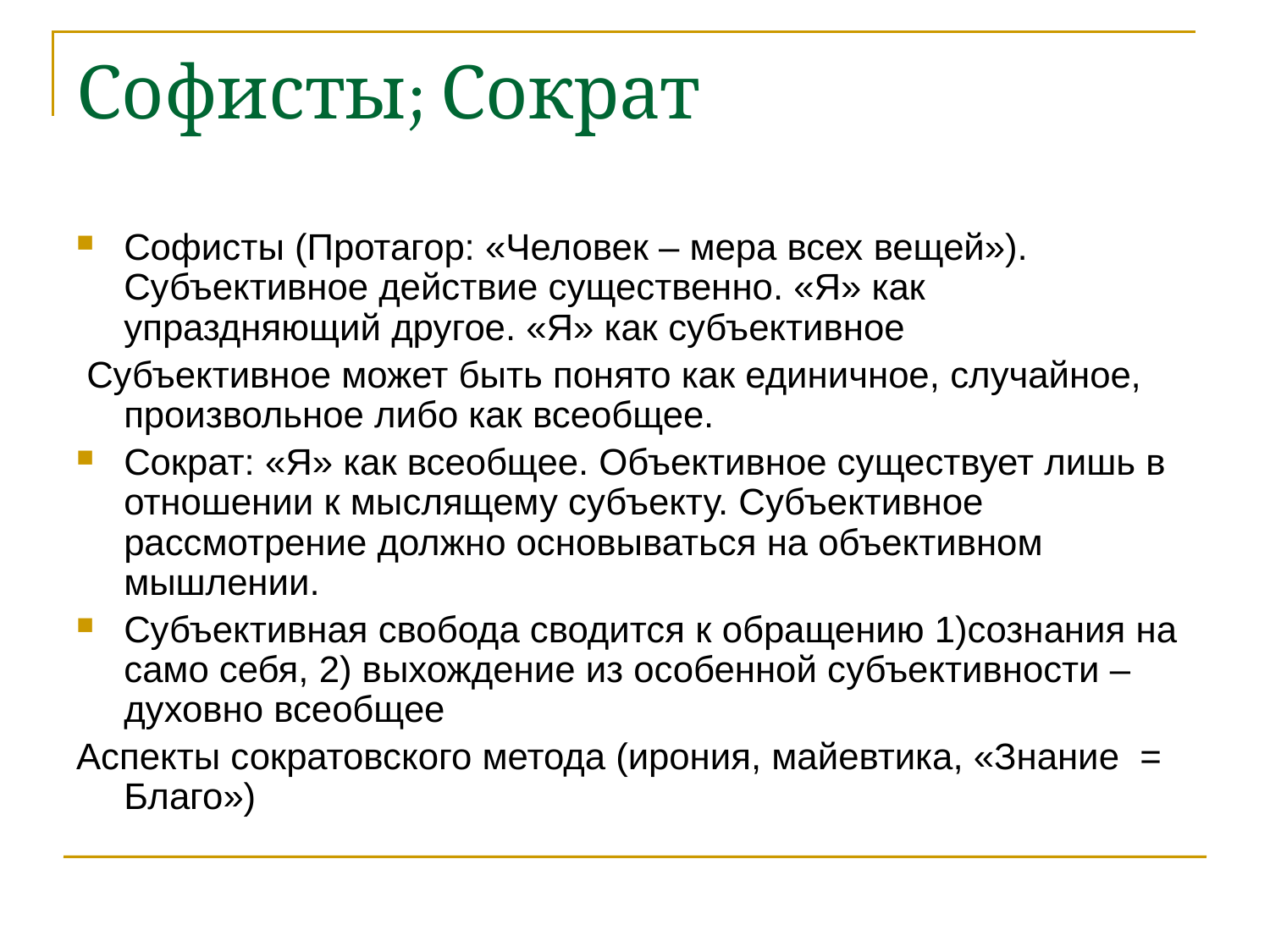

# Софисты; Сократ
Софисты (Протагор: «Человек – мера всех вещей»). Субъективное действие существенно. «Я» как упраздняющий другое. «Я» как субъективное
 Субъективное может быть понято как единичное, случайное, произвольное либо как всеобщее.
Сократ: «Я» как всеобщее. Объективное существует лишь в отношении к мыслящему субъекту. Субъективное рассмотрение должно основываться на объективном мышлении.
Субъективная свобода сводится к обращению 1)сознания на само себя, 2) выхождение из особенной субъективности – духовно всеобщее
Аспекты сократовского метода (ирония, майевтика, «Знание  = Благо»)